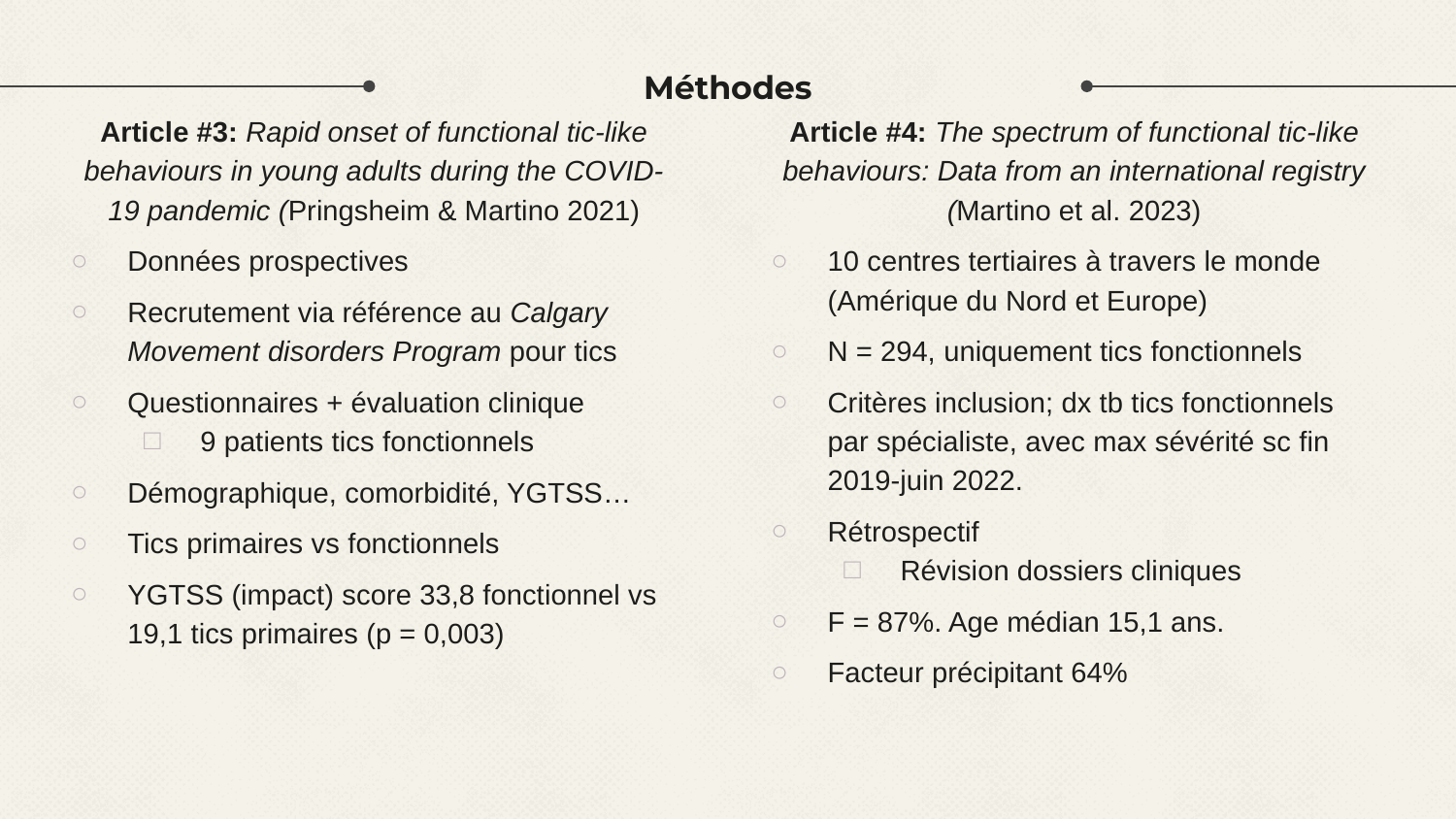

# Méthodes
Article #3: Rapid onset of functional tic-like behaviours in young adults during the COVID-19 pandemic (Pringsheim & Martino 2021)
Données prospectives
Recrutement via référence au Calgary Movement disorders Program pour tics
Questionnaires + évaluation clinique
9 patients tics fonctionnels
Démographique, comorbidité, YGTSS…
Tics primaires vs fonctionnels
YGTSS (impact) score 33,8 fonctionnel vs 19,1 tics primaires (p = 0,003)
Article #4: The spectrum of functional tic-like behaviours: Data from an international registry (Martino et al. 2023)
10 centres tertiaires à travers le monde (Amérique du Nord et Europe)
N = 294, uniquement tics fonctionnels
Critères inclusion; dx tb tics fonctionnels par spécialiste, avec max sévérité sc fin 2019-juin 2022.
Rétrospectif
Révision dossiers cliniques
F = 87%. Age médian 15,1 ans.
Facteur précipitant 64%